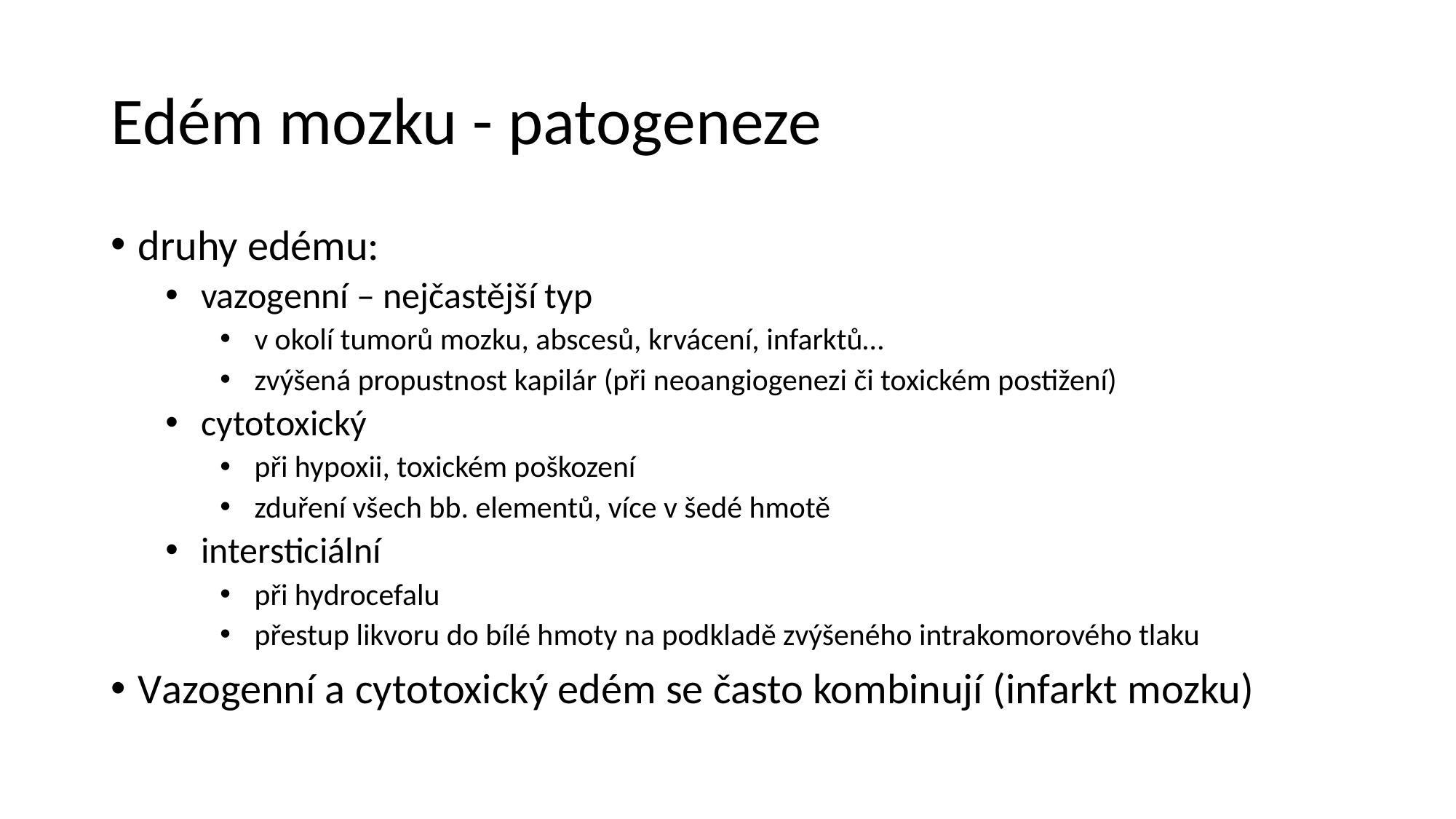

# Edém mozku - patogeneze
druhy edému:
 vazogenní – nejčastější typ
 v okolí tumorů mozku, abscesů, krvácení, infarktů…
 zvýšená propustnost kapilár (při neoangiogenezi či toxickém postižení)
 cytotoxický
 při hypoxii, toxickém poškození
 zduření všech bb. elementů, více v šedé hmotě
 intersticiální
 při hydrocefalu
 přestup likvoru do bílé hmoty na podkladě zvýšeného intrakomorového tlaku
Vazogenní a cytotoxický edém se často kombinují (infarkt mozku)